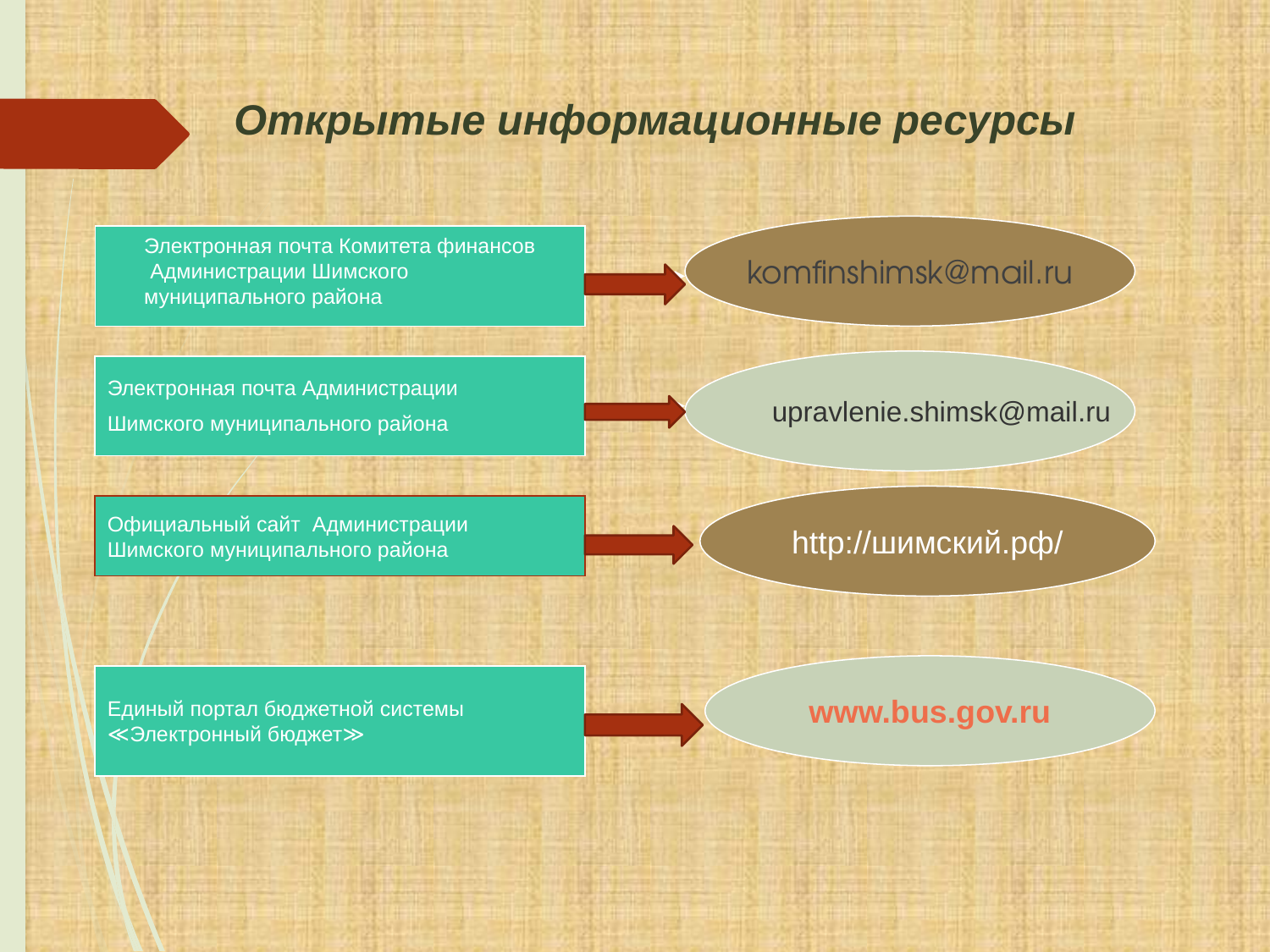

# Открытые информационные ресурсы
komfinshimsk@mail.ru
Электронная почта Комитета финансов
 Администрации Шимского
муниципального района

upravlenie.shimsk@mail.ru
Электронная почта Администрации
Шимского муниципального района

http://шимский.рф/
Официальный сайт  Администрации
Шимского муниципального района

www.bus.gov.ru
Единый портал бюджетной системы
≪Электронный бюджет≫